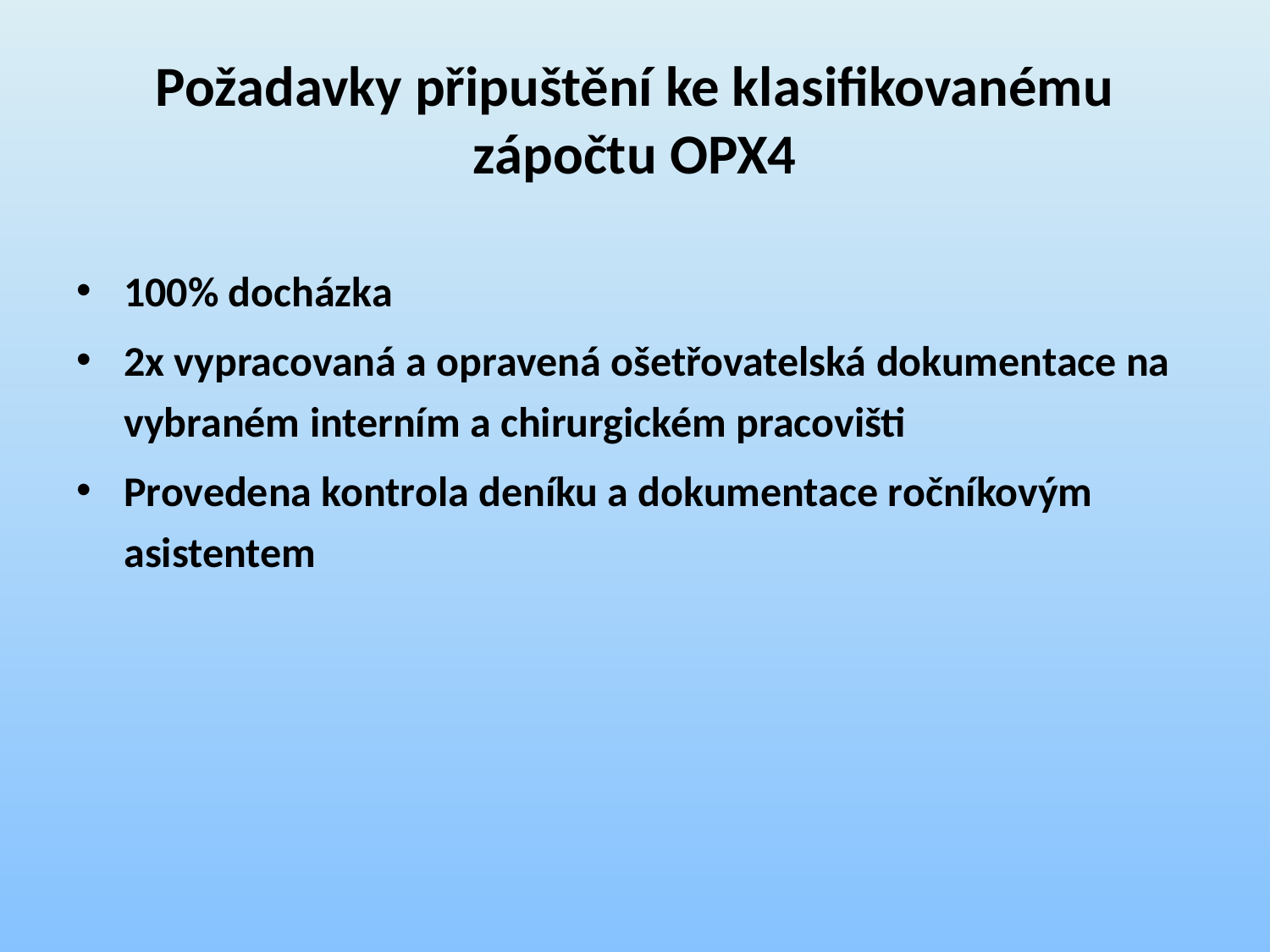

# Požadavky připuštění ke klasifikovanému zápočtu OPX4
100% docházka
2x vypracovaná a opravená ošetřovatelská dokumentace na vybraném interním a chirurgickém pracovišti
Provedena kontrola deníku a dokumentace ročníkovým asistentem